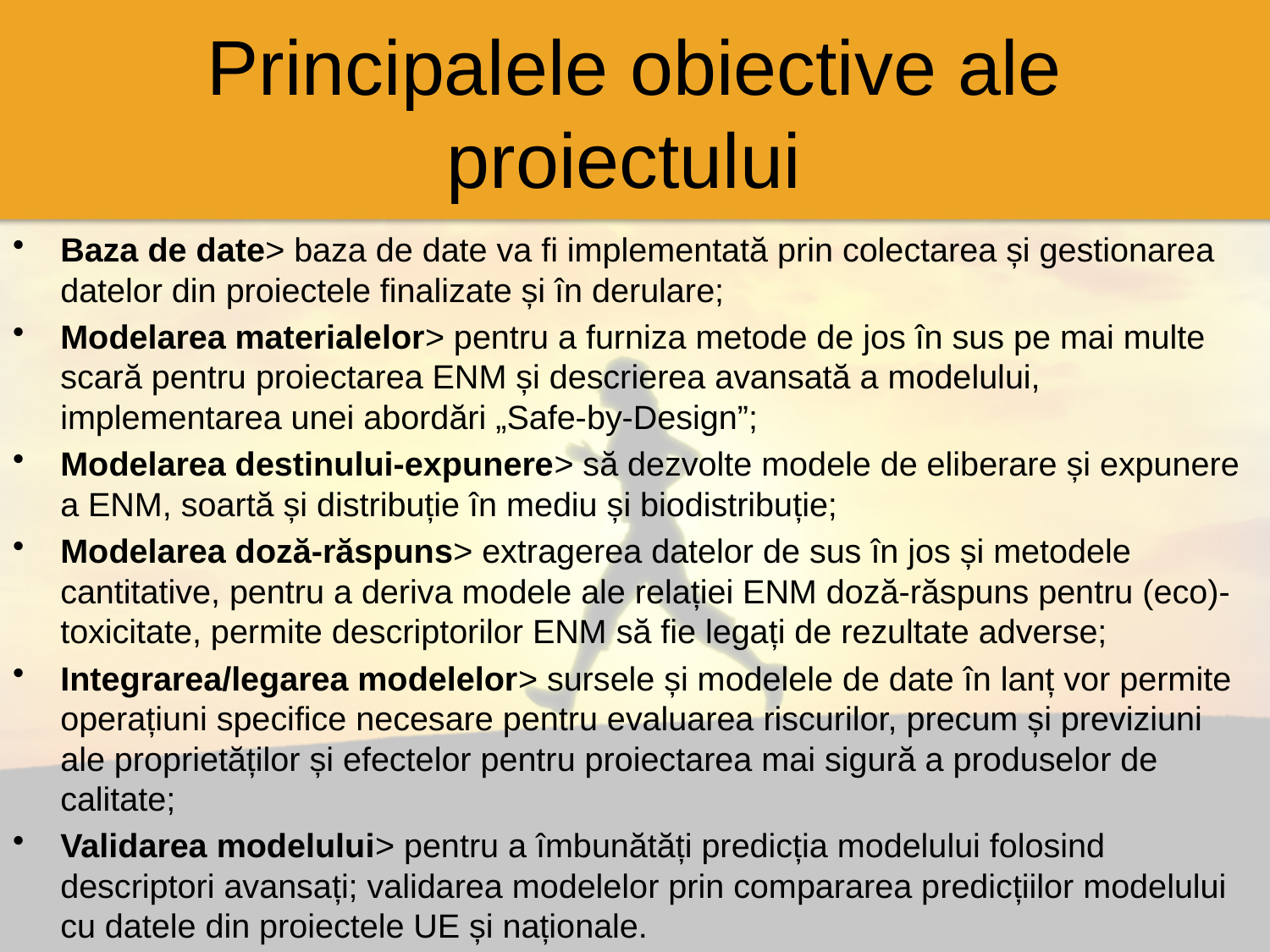

# Principalele obiective ale proiectului
Baza de date> baza de date va fi implementată prin colectarea și gestionarea datelor din proiectele finalizate și în derulare;
Modelarea materialelor> pentru a furniza metode de jos în sus pe mai multe scară pentru proiectarea ENM și descrierea avansată a modelului, implementarea unei abordări „Safe-by-Design”;
Modelarea destinului-expunere> să dezvolte modele de eliberare și expunere a ENM, soartă și distribuție în mediu și biodistribuție;
Modelarea doză-răspuns> extragerea datelor de sus în jos și metodele cantitative, pentru a deriva modele ale relației ENM doză-răspuns pentru (eco)-toxicitate, permite descriptorilor ENM să fie legați de rezultate adverse;
Integrarea/legarea modelelor> sursele și modelele de date în lanț vor permite operațiuni specifice necesare pentru evaluarea riscurilor, precum și previziuni ale proprietăților și efectelor pentru proiectarea mai sigură a produselor de calitate;
Validarea modelului> pentru a îmbunătăți predicția modelului folosind descriptori avansați; validarea modelelor prin compararea predicțiilor modelului cu datele din proiectele UE și naționale.